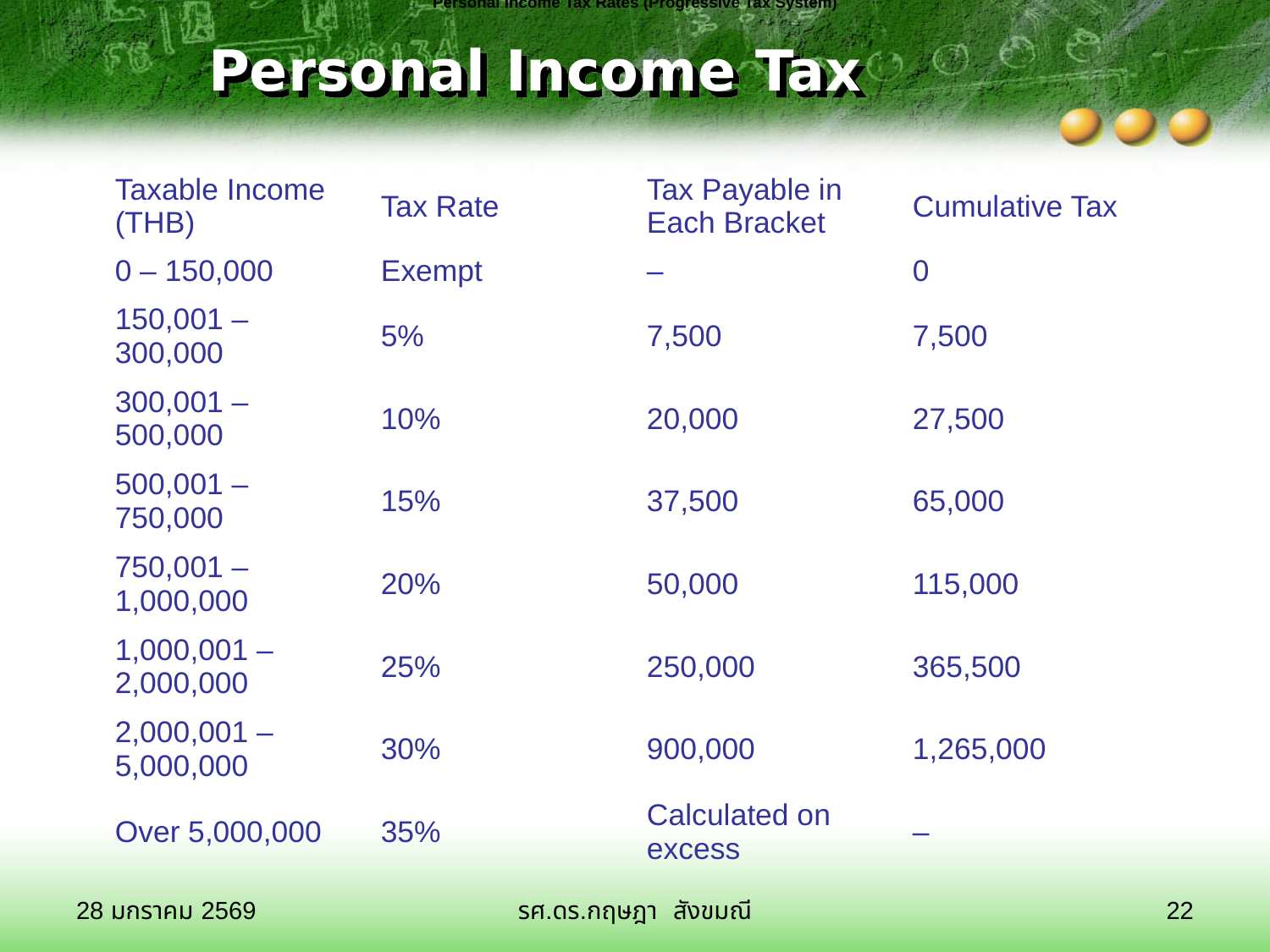

Personal Income Tax Rates (Progressive Tax System)

# Personal Income Tax
| Taxable Income (THB) | Tax Rate | Tax Payable in Each Bracket | Cumulative Tax |
| --- | --- | --- | --- |
| 0 – 150,000 | Exempt | – | 0 |
| 150,001 – 300,000 | 5% | 7,500 | 7,500 |
| 300,001 – 500,000 | 10% | 20,000 | 27,500 |
| 500,001 – 750,000 | 15% | 37,500 | 65,000 |
| 750,001 – 1,000,000 | 20% | 50,000 | 115,000 |
| 1,000,001 – 2,000,000 | 25% | 250,000 | 365,500 |
| 2,000,001 – 5,000,000 | 30% | 900,000 | 1,265,000 |
| Over 5,000,000 | 35% | Calculated on excess | – |
28 มกราคม 2569
รศ.ดร.กฤษฎา  สังขมณี
22